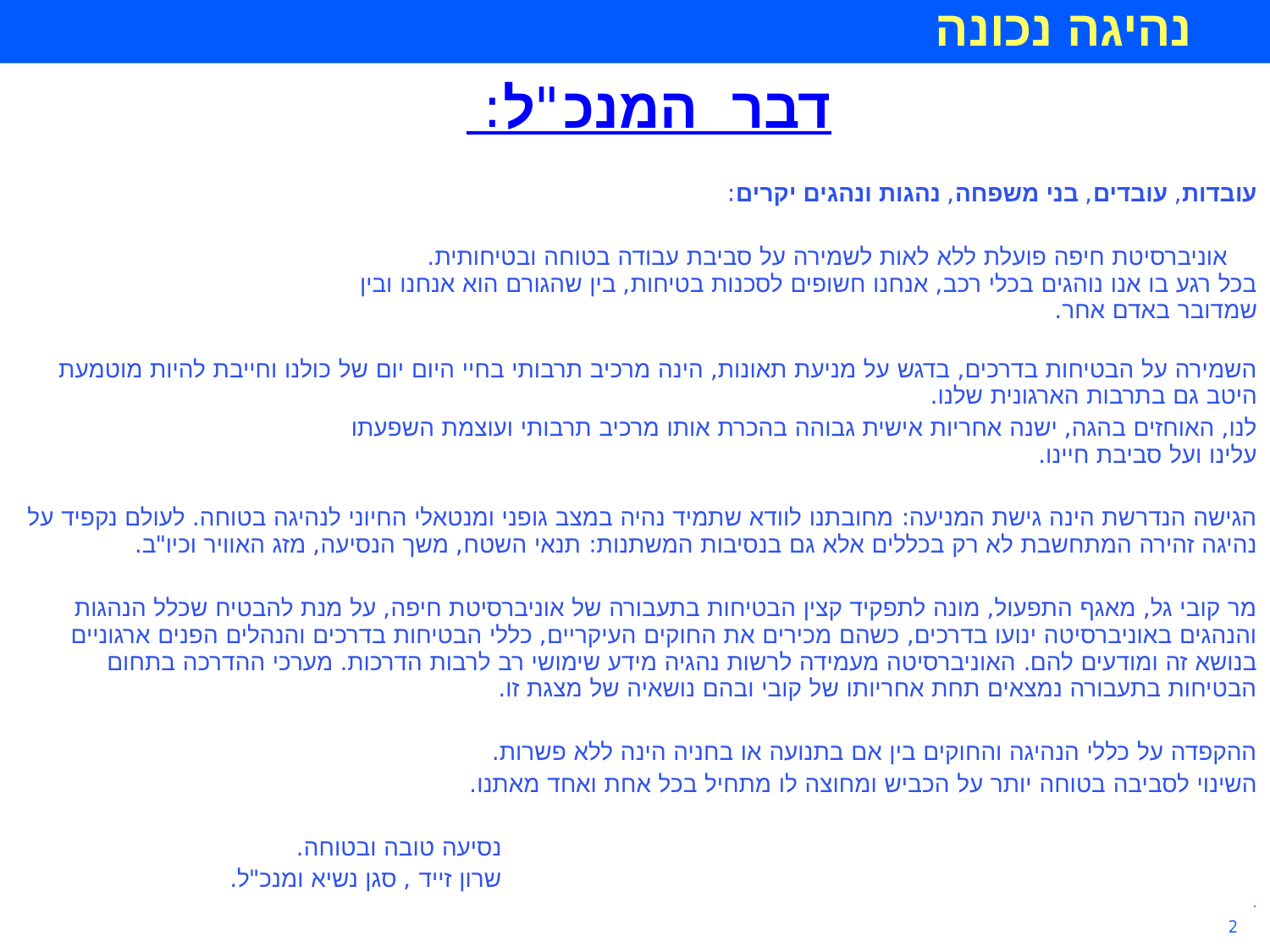

דבר  המנכ"ל:
עובדות, עובדים, בני משפחה, נהגות ונהגים יקרים:

    אוניברסיטת חיפה פועלת ללא לאות לשמירה על סביבת עבודה בטוחה ובטיחותית.
בכל רגע בו אנו נוהגים בכלי רכב, אנחנו חשופים לסכנות בטיחות, בין שהגורם הוא אנחנו ובין
שמדובר באדם אחר.
השמירה על הבטיחות בדרכים, בדגש על מניעת תאונות, הינה מרכיב תרבותי בחיי היום יום של כולנו וחייבת להיות מוטמעת היטב גם בתרבות הארגונית שלנו.
לנו, האוחזים בהגה, ישנה אחריות אישית גבוהה בהכרת אותו מרכיב תרבותי ועוצמת השפעתו
עלינו ועל סביבת חיינו.

הגישה הנדרשת הינה גישת המניעה: מחובתנו לוודא שתמיד נהיה במצב גופני ומנטאלי החיוני לנהיגה בטוחה. לעולם נקפיד על נהיגה זהירה המתחשבת לא רק בכללים אלא גם בנסיבות המשתנות: תנאי השטח, משך הנסיעה, מזג האוויר וכיו"ב.

מר קובי גל, מאגף התפעול, מונה לתפקיד קצין הבטיחות בתעבורה של אוניברסיטת חיפה, על מנת להבטיח שכלל הנהגות והנהגים באוניברסיטה ינועו בדרכים, כשהם מכירים את החוקים העיקריים, כללי הבטיחות בדרכים והנהלים הפנים ארגוניים בנושא זה ומודעים להם. האוניברסיטה מעמידה לרשות נהגיה מידע שימושי רב לרבות הדרכות. מערכי ההדרכה בתחום הבטיחות בתעבורה נמצאים תחת אחריותו של קובי ובהם נושאיה של מצגת זו.

ההקפדה על כללי הנהיגה והחוקים בין אם בתנועה או בחניה הינה ללא פשרות.
השינוי לסביבה בטוחה יותר על הכביש ומחוצה לו מתחיל בכל אחת ואחד מאתנו.

                                                                                                      נסיעה טובה ובטוחה.
                                                                                                      שרון זייד , סגן נשיא ומנכ"ל.
.